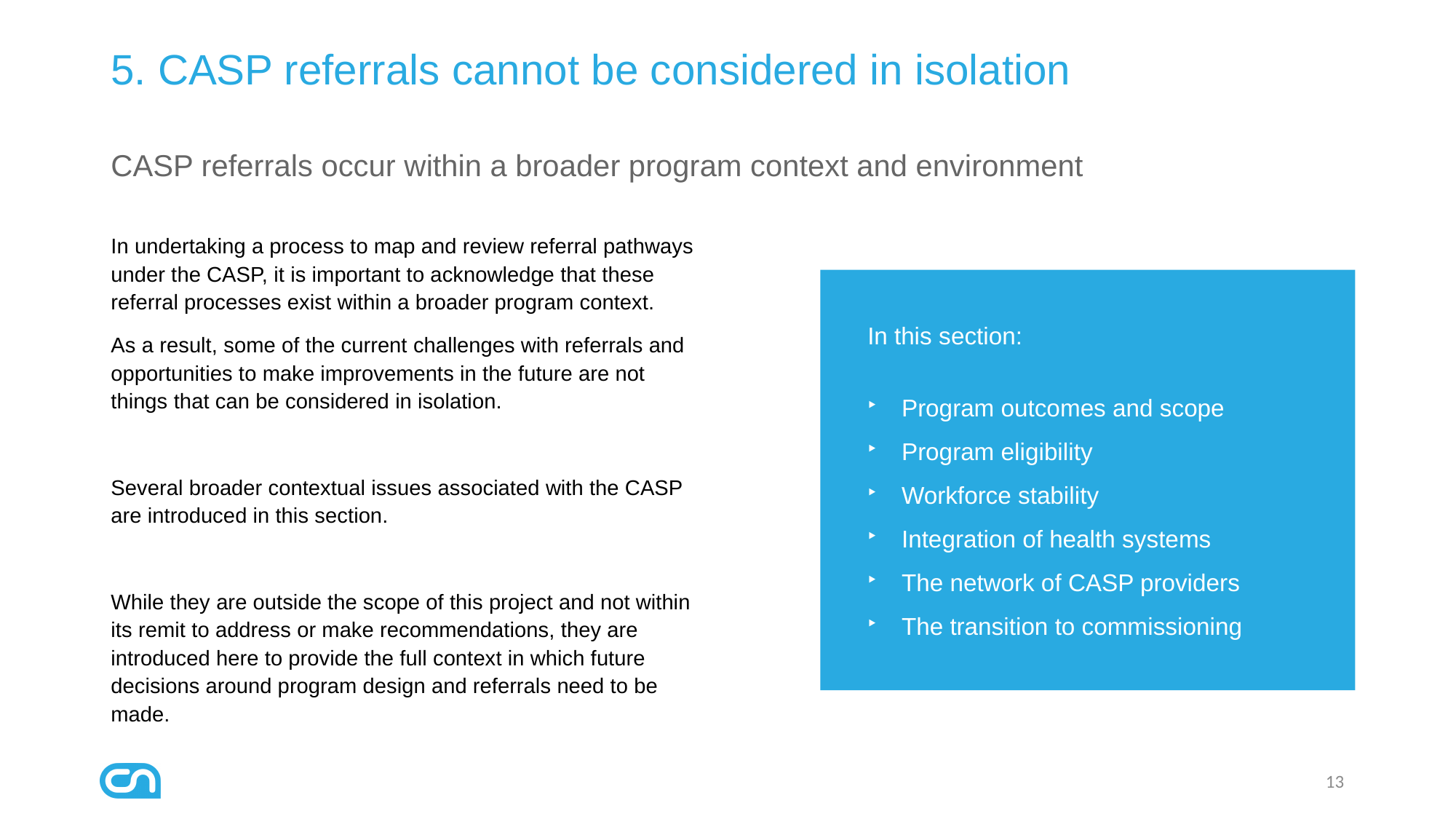

# 5. CASP referrals cannot be considered in isolation
CASP referrals occur within a broader program context and environment
In undertaking a process to map and review referral pathways under the CASP, it is important to acknowledge that these
referral processes exist within a broader program context.
As a result, some of the current challenges with referrals and opportunities to make improvements in the future are not things that can be considered in isolation.

Several broader contextual issues associated with the CASP are introduced in this section.

While they are outside the scope of this project and not within its remit to address or make recommendations, they are introduced here to provide the full context in which future decisions around program design and referrals need to be made.
In this section:

Program outcomes and scope
Program eligibility
Workforce stability
Integration of health systems
The network of CASP providers
The transition to commissioning
13